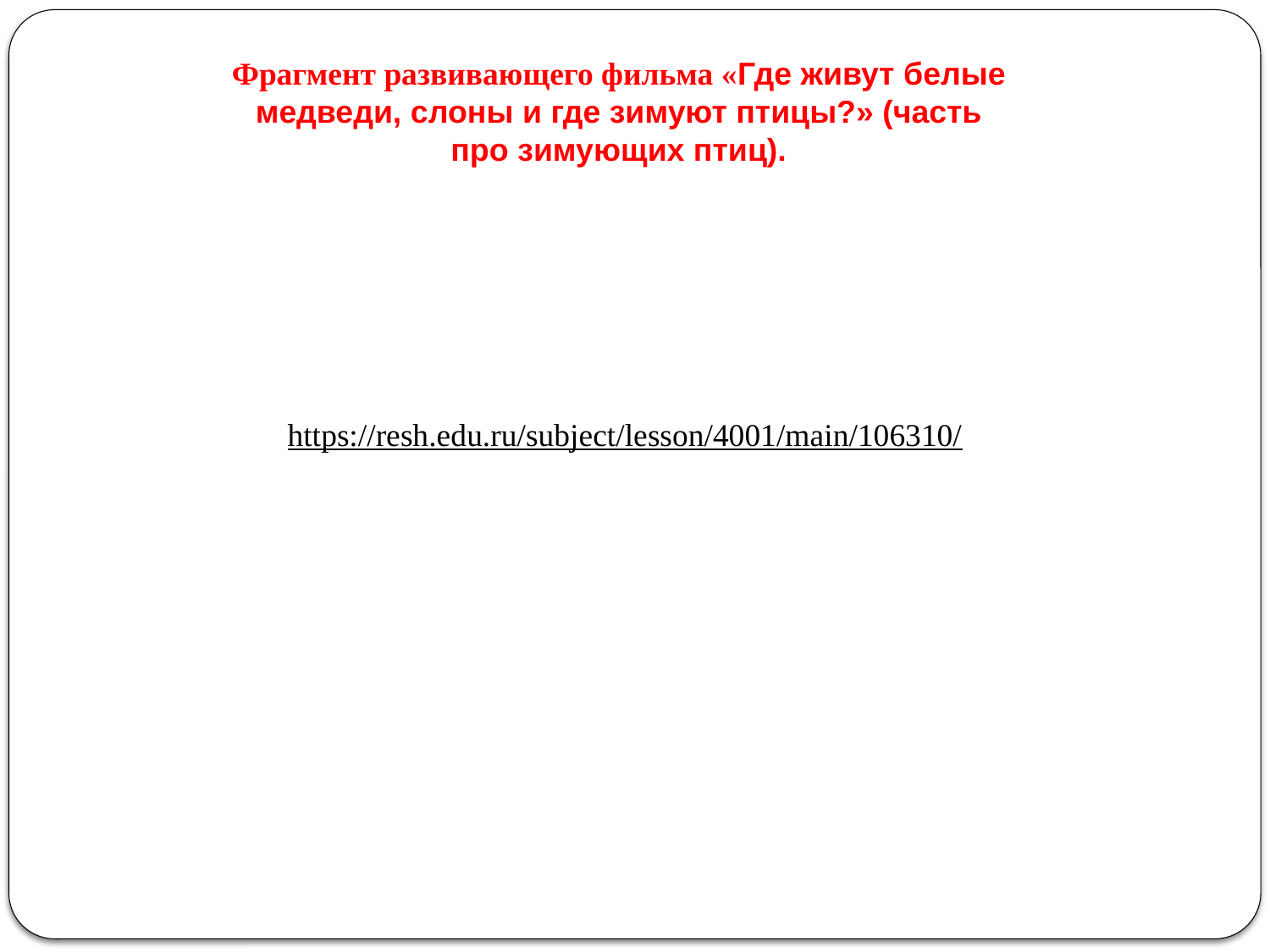

Фрагмент развивающего фильма «Где живут белые медведи, слоны и где зимуют птицы?» (часть про зимующих птиц).
https://resh.edu.ru/subject/lesson/4001/main/106310/